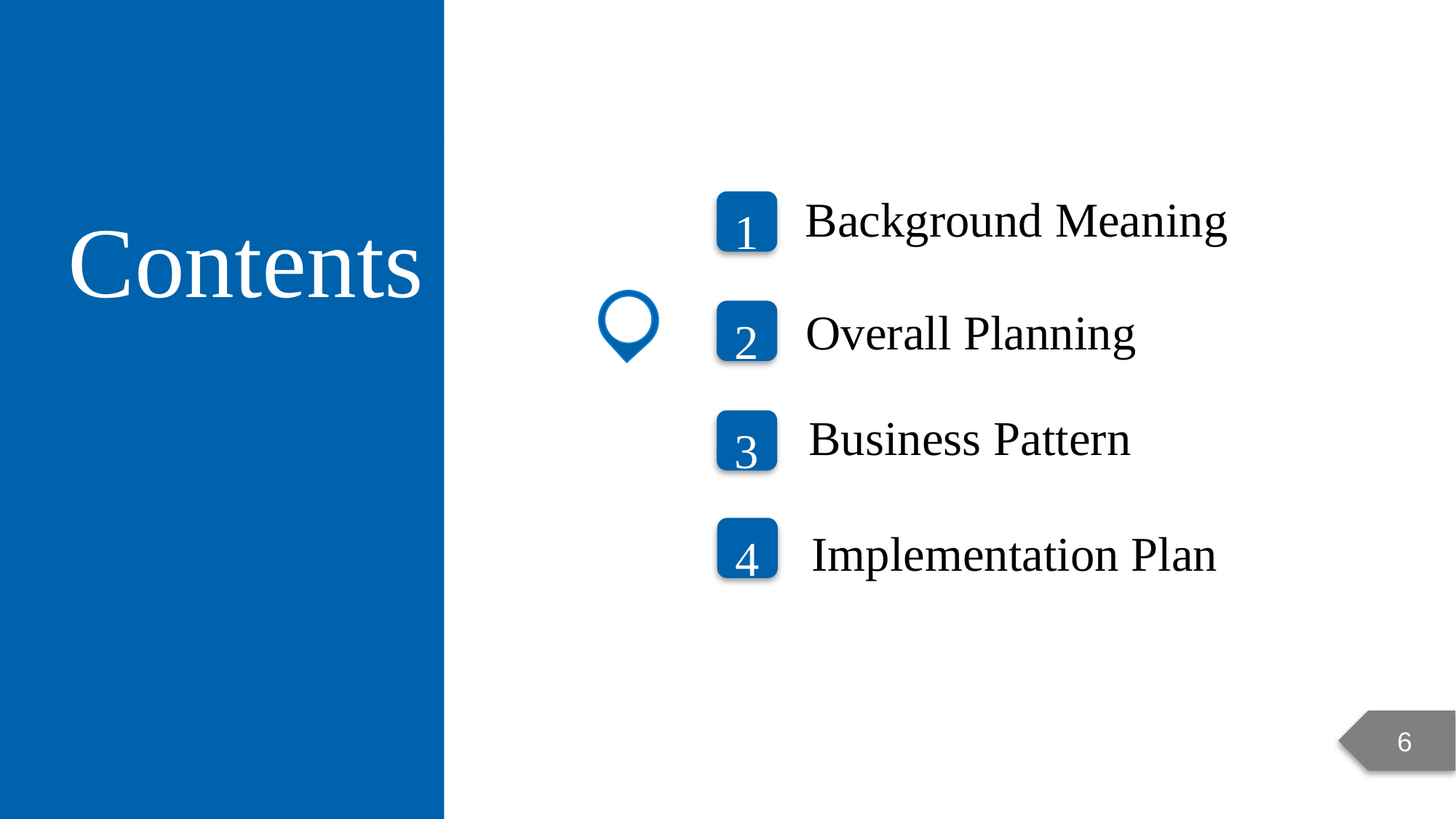

Contents
Background Meaning
1

Overall Planning
2
Business Pattern
3
Implementation Plan
4